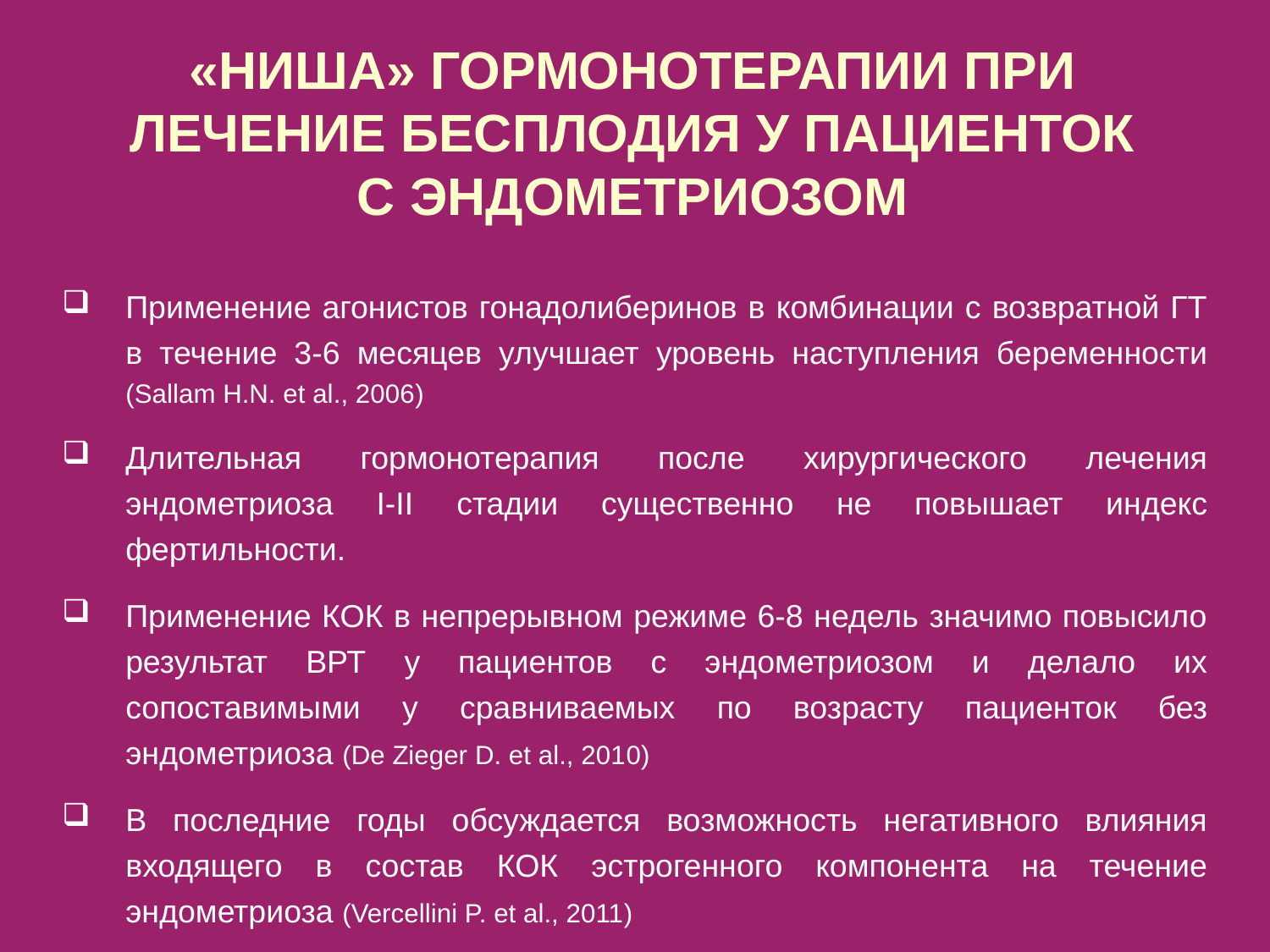

# «НИША» ГОРМОНОТЕРАПИИ ПРИ ЛЕЧЕНИЕ БЕСПЛОДИЯ У ПАЦИЕНТОК С ЭНДОМЕТРИОЗОМ
Применение агонистов гонадолиберинов в комбинации с возвратной ГТ в течение 3-6 месяцев улучшает уровень наступления беременности (Sallam H.N. et al., 2006)
Длительная гормонотерапия после хирургического лечения эндометриоза I-II стадии существенно не повышает индекс фертильности.
Применение КОК в непрерывном режиме 6-8 недель значимо повысило результат ВРТ у пациентов с эндометриозом и делало их сопоставимыми у сравниваемых по возрасту пациенток без эндометриоза (De Zieger D. et al., 2010)
В последние годы обсуждается возможность негативного влияния входящего в состав КОК эстрогенного компонента на течение эндометриоза (Vercellini P. et al., 2011)